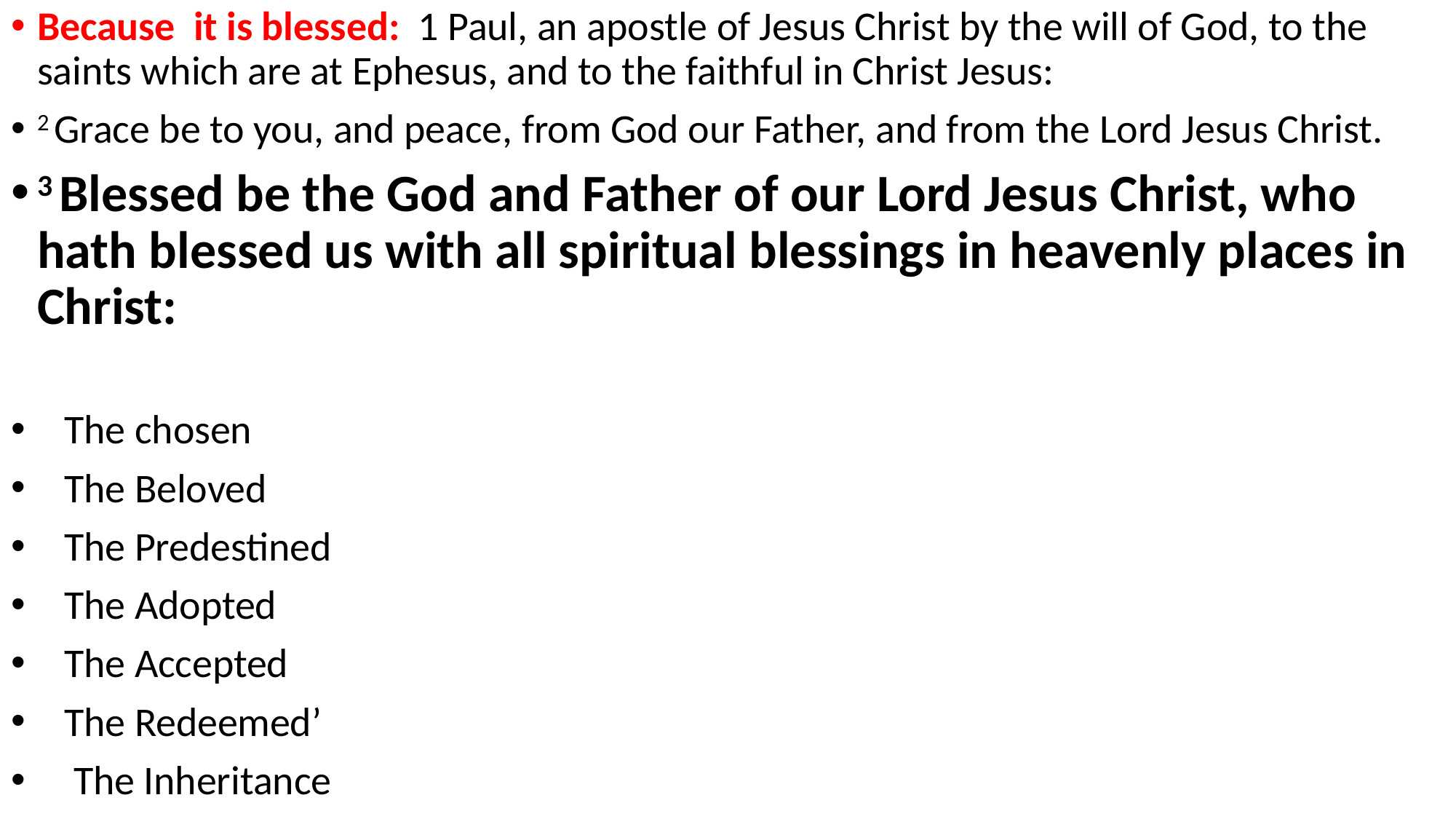

Because  it is blessed:  1 Paul, an apostle of Jesus Christ by the will of God, to the saints which are at Ephesus, and to the faithful in Christ Jesus:
2 Grace be to you, and peace, from God our Father, and from the Lord Jesus Christ.
3 Blessed be the God and Father of our Lord Jesus Christ, who hath blessed us with all spiritual blessings in heavenly places in Christ:

   The chosen
   The Beloved
   The Predestined
   The Adopted
   The Accepted
   The Redeemed’
    The Inheritance